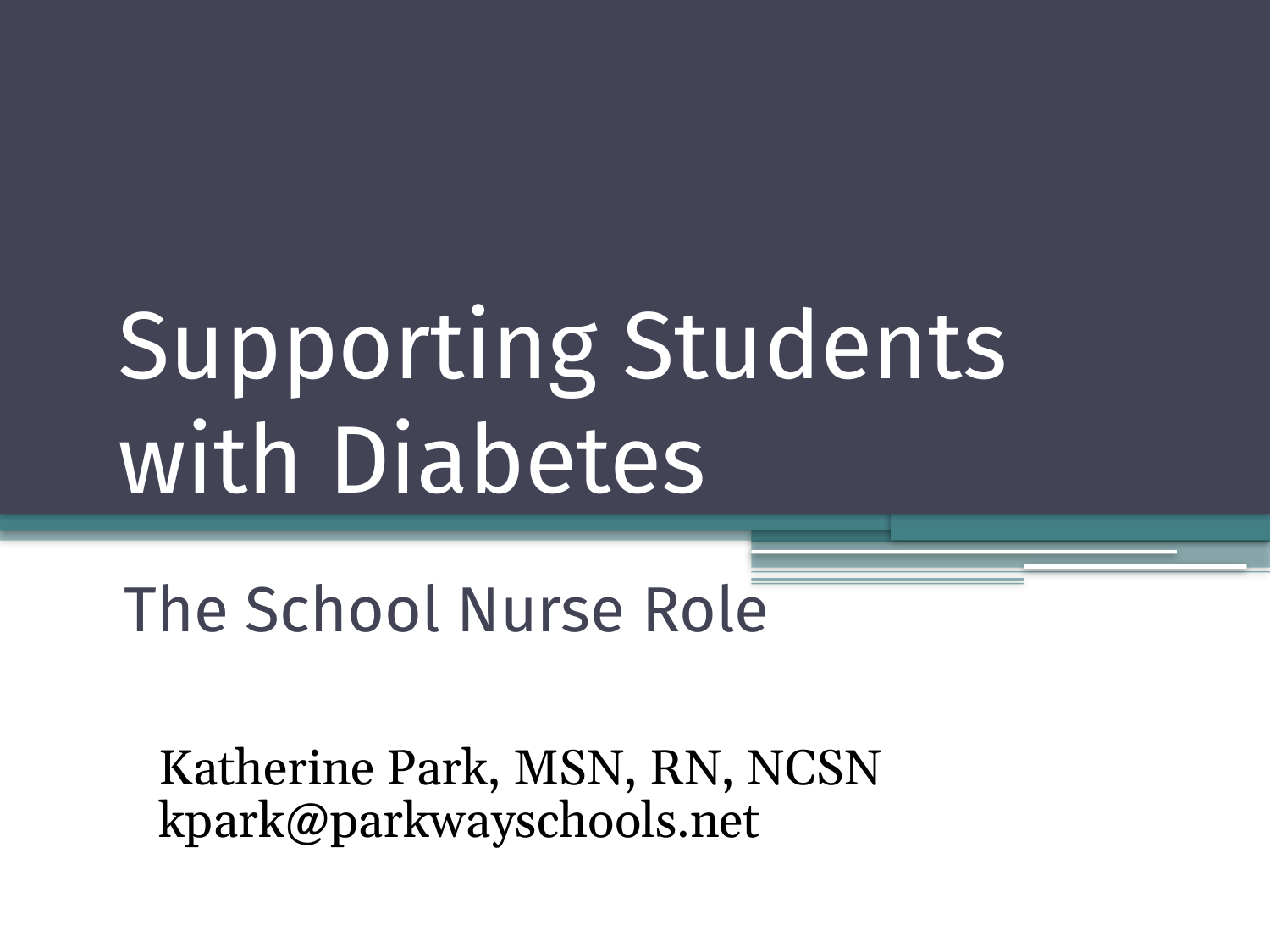

# Supporting Students with Diabetes
The School Nurse Role
Katherine Park, MSN, RN, NCSN
kpark@parkwayschools.net